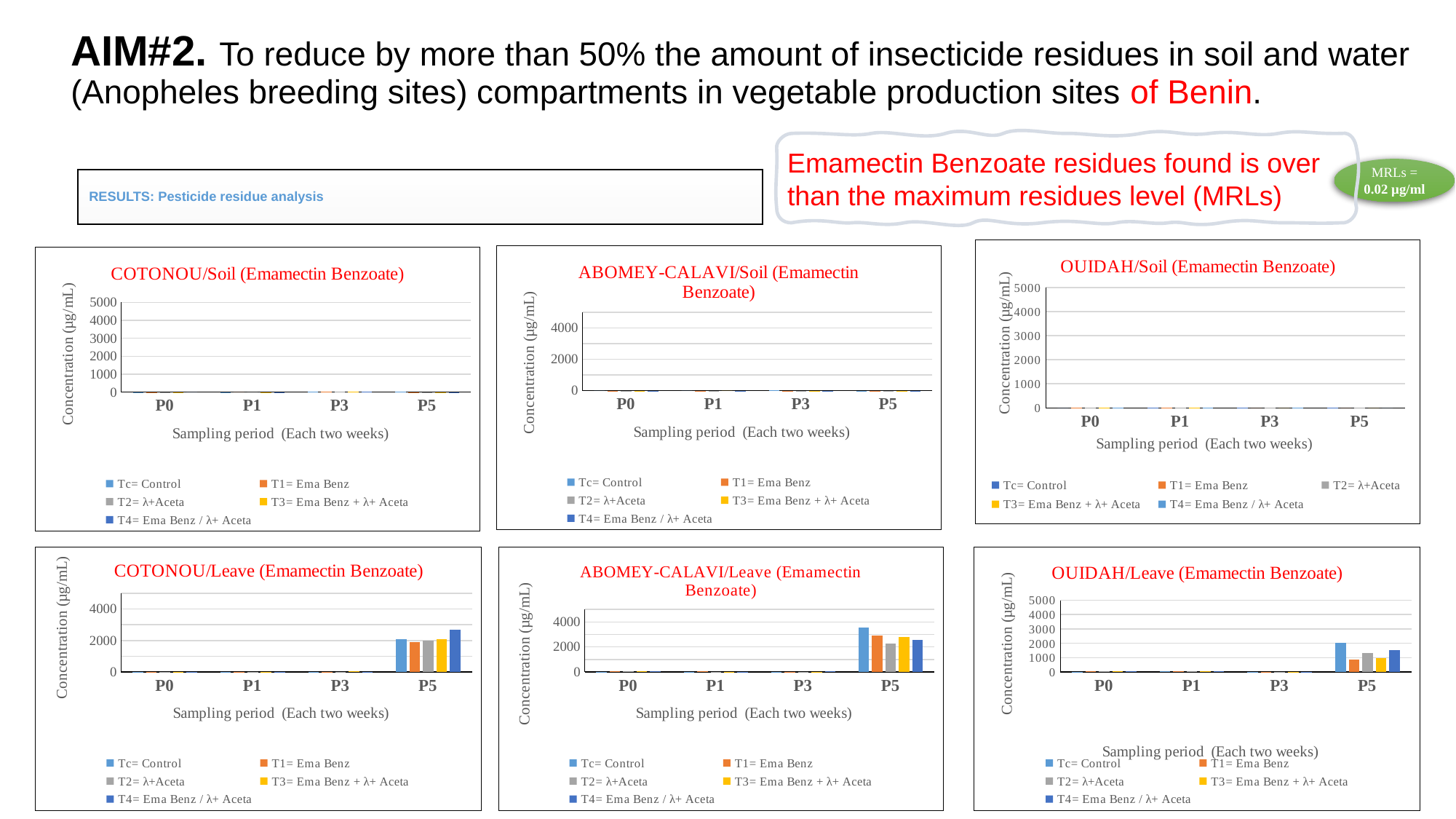

AIM#2. To reduce by more than 50% the amount of insecticide residues in soil and water (Anopheles breeding sites) compartments in vegetable production sites of Benin.
Emamectin Benzoate residues found is over than the maximum residues level (MRLs)
MRLs = 0.02 µg/ml
# RESULTS: Pesticide residue analysis

### Chart: OUIDAH/Soil (Emamectin Benzoate)

| Category | Tc= Control | T1= Ema Benz | T2= λ+Aceta | T3= Ema Benz + λ+ Aceta | T4= Ema Benz / λ+ Aceta |
|---|---|---|---|---|---|
| P0 | 0.0 | 0.5833333333333334 | 0.5833333333333334 | 0.5833333333333334 | 0.5833333333333334 |
| P1 | 6.441333333333333 | 5.753 | 8.064666666666666 | 7.007000000000001 | 3.886 |
| P3 | 9.428333333333335 | 0.0 | 2.0926666666666667 | 0.0 | 2.746 |
| P5 | 7.433 | 0.0 | 0.5003333333333333 | 0.0 | 0.0 |

### Chart: ABOMEY-CALAVI/Soil (Emamectin Benzoate)

| Category | Tc= Control | T1= Ema Benz | T2= λ+Aceta | T3= Ema Benz + λ+ Aceta | T4= Ema Benz / λ+ Aceta |
|---|---|---|---|---|---|
| P0 | 0.0 | 0.286 | 0.286 | 0.286 | 0.286 |
| P1 | 0.0 | 0.4483333333333333 | 1.2693333333333332 | 0.0 | 0.6505 |
| P3 | 7.771333333333334 | 3.9196666666666666 | 3.144666666666667 | 3.529 | 2.8226666666666667 |
| P5 | 4.968666666666667 | 3.8036666666666665 | 1.5576666666666668 | 3.7483333333333335 | 4.18 |

### Chart: COTONOU/Soil (Emamectin Benzoate)

| Category | Tc= Control | T1= Ema Benz | T2= λ+Aceta | T3= Ema Benz + λ+ Aceta | T4= Ema Benz / λ+ Aceta |
|---|---|---|---|---|---|
| P0 | 0.5746666666666667 | 1.0276666666666667 | 1.0276666666666667 | 1.0276666666666667 | 0.0 |
| P1 | 1.1333333333333333 | 0.0 | 0.0 | 2.9263333333333335 | 0.7953333333333333 |
| P3 | 7.415333333333334 | 7.552333333333333 | 7.375666666666667 | 7.883333333333333 | 8.031666666666666 |
| P5 | 6.735333333333333 | 2.949666666666667 | 1.5326666666666666 | 4.497 | 4.13 |

### Chart: ABOMEY-CALAVI/Leave (Emamectin Benzoate)

| Category | Tc= Control | T1= Ema Benz | T2= λ+Aceta | T3= Ema Benz + λ+ Aceta | T4= Ema Benz / λ+ Aceta |
|---|---|---|---|---|---|
| P0 | 24.44033333333333 | 62.9085 | 62.9085 | 62.9085 | 62.9085 |
| P1 | 1.1506666666666667 | 57.417 | 2.3993333333333333 | 32.22933333333334 | 23.227333333333334 |
| P3 | 3.9056666666666664 | 20.003333333333334 | 32.00233333333333 | 28.195333333333334 | 40.78733333333333 |
| P5 | 3579.827333333333 | 2892.4713333333334 | 2289.4486666666667 | 2794.296333333333 | 2566.074666666667 |

### Chart: OUIDAH/Leave (Emamectin Benzoate)

| Category | Tc= Control | T1= Ema Benz | T2= λ+Aceta | T3= Ema Benz + λ+ Aceta | T4= Ema Benz / λ+ Aceta |
|---|---|---|---|---|---|
| P0 | 10.116 | 39.06466666666667 | 39.06466666666667 | 39.06466666666667 | 39.06466666666667 |
| P1 | 54.25866666666667 | 37.352000000000004 | 32.232 | 32.632666666666665 | 38.49266666666667 |
| P3 | 4.4879999999999995 | 6.228 | 8.1635 | 2.007 | 2.6685 |
| P5 | 2046.8546666666668 | 879.6963333333333 | 1312.44 | 971.9353333333333 | 1519.8703333333333 |

### Chart: COTONOU/Leave (Emamectin Benzoate)

| Category | Tc= Control | T1= Ema Benz | T2= λ+Aceta | T3= Ema Benz + λ+ Aceta | T4= Ema Benz / λ+ Aceta |
|---|---|---|---|---|---|
| P0 | 7.129333333333332 | 13.960333333333333 | 13.960333333333333 | 13.960333333333333 | 13.960333333333333 |
| P1 | 3.3193333333333332 | 21.321 | 3.801666666666667 | 16.651 | 15.513333333333334 |
| P3 | 3.558 | 14.960333333333333 | 25.548333333333332 | 32.638 | 6.114666666666667 |
| P5 | 2068.347666666667 | 1881.8826666666666 | 1975.2113333333334 | 2084.6780000000003 | 2689.0303333333336 |